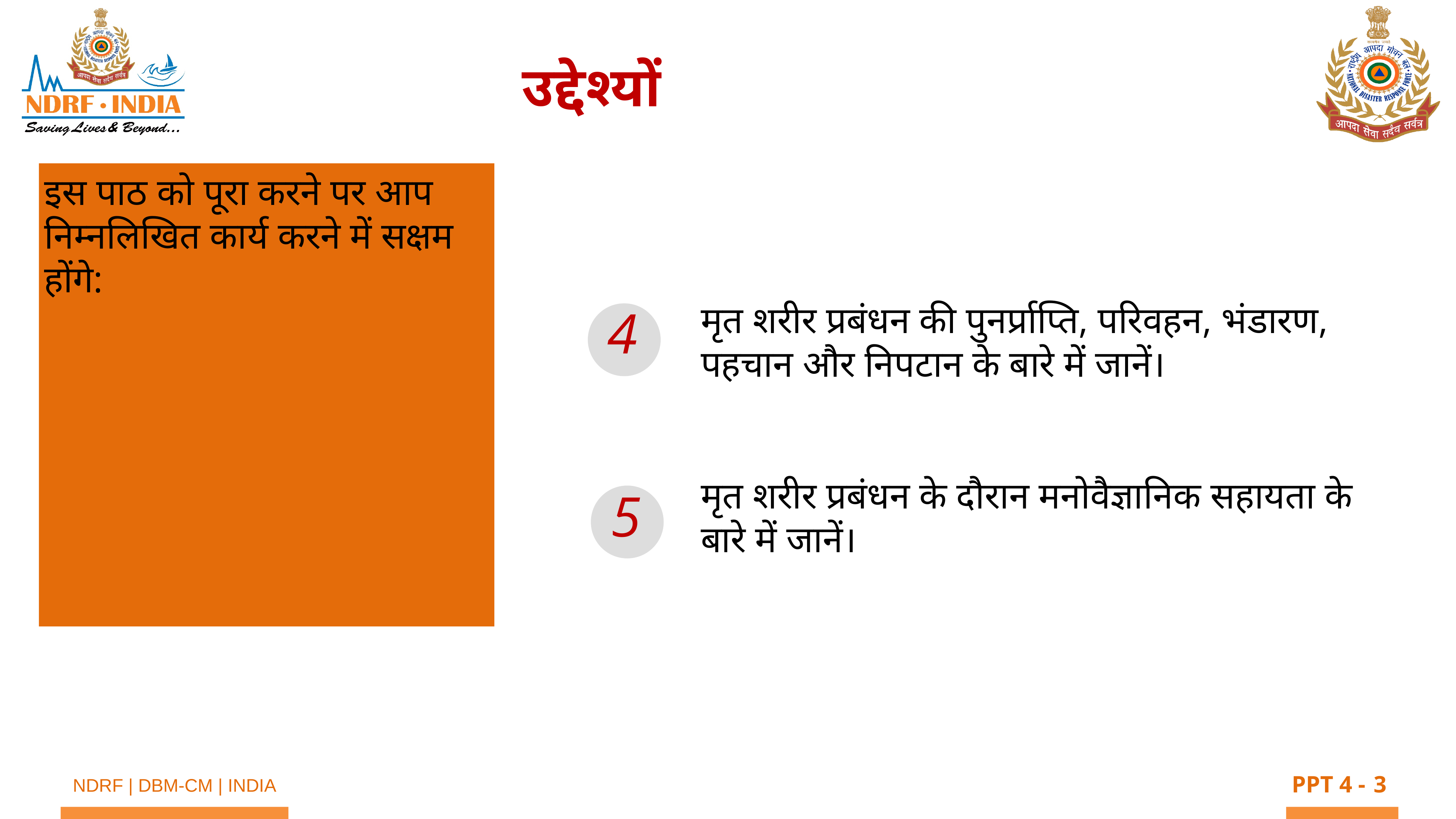

उद्देश्यों
इस पाठ को पूरा करने पर आप निम्नलिखित कार्य करने में सक्षम होंगे:
मृत शरीर प्रबंधन की पुनर्प्राप्ति, परिवहन, भंडारण, पहचान और निपटान के बारे में जानें।

मृत शरीर प्रबंधन के दौरान मनोवैज्ञानिक सहायता के बारे में जानें।
4

5

3